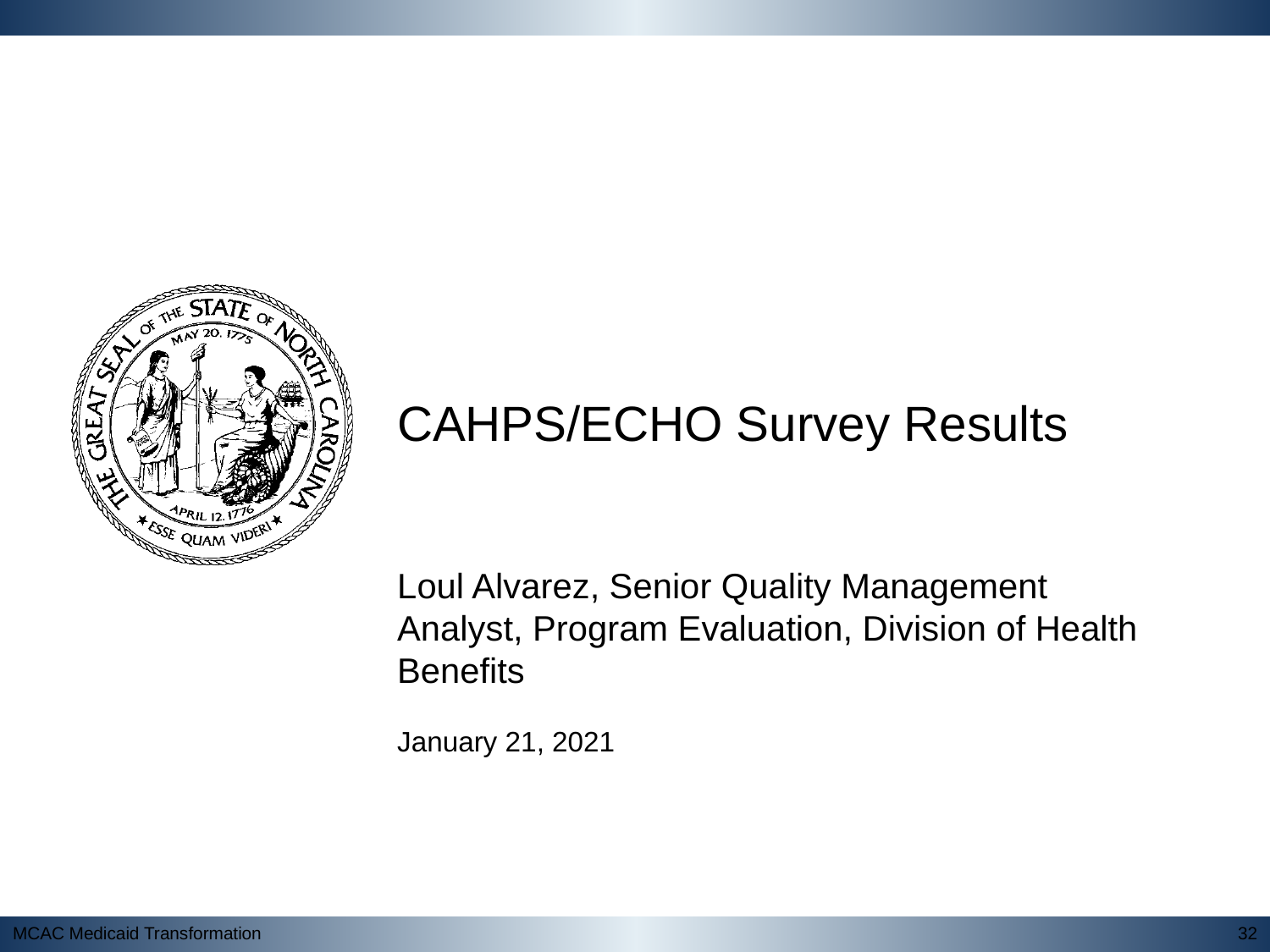

CAHPS/ECHO Survey Results
Loul Alvarez, Senior Quality Management Analyst, Program Evaluation, Division of Health Benefits
January 21, 2021
MCAC Medicaid Transformation
32